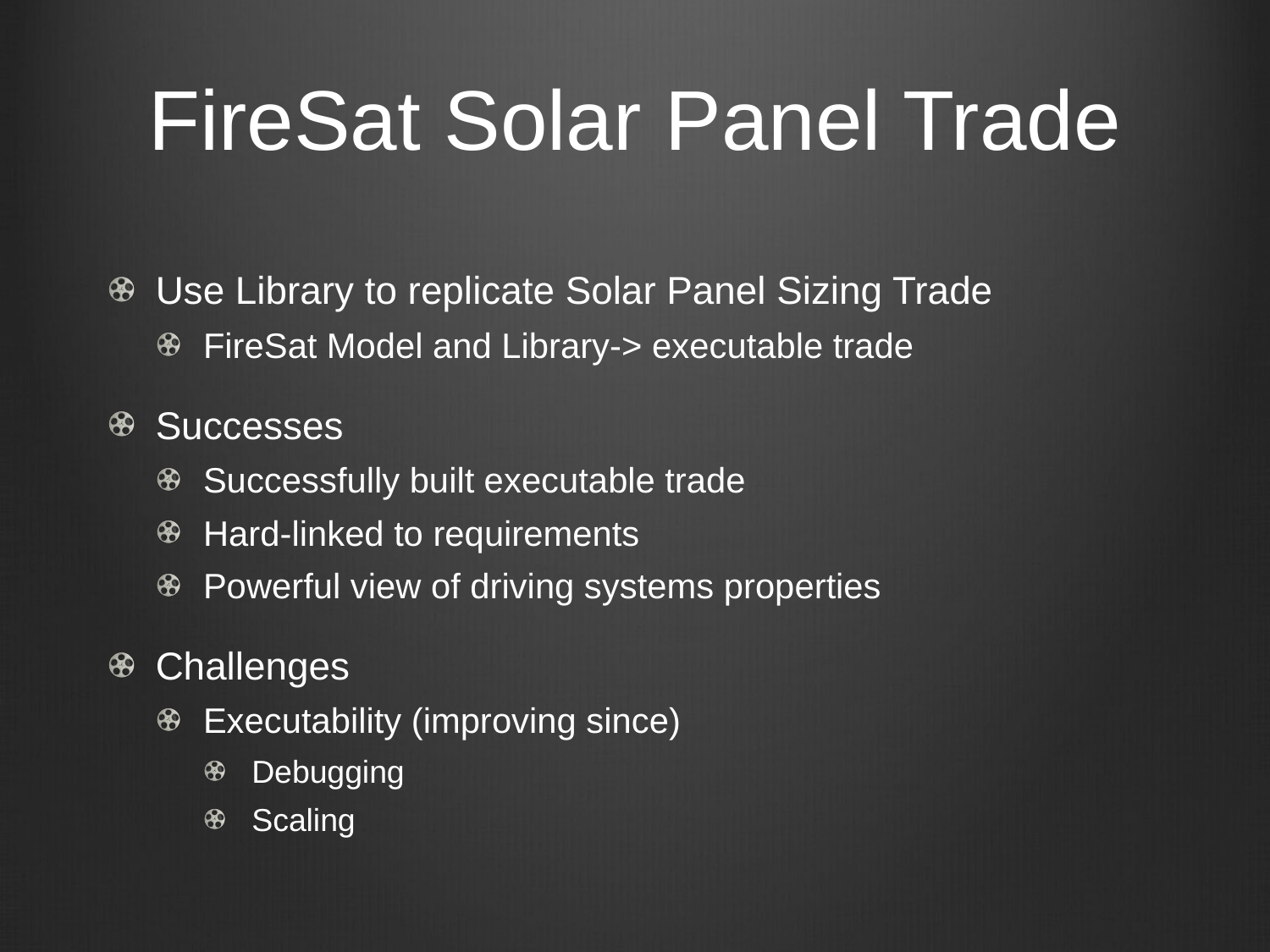

# FireSat Solar Panel Trade
Use Library to replicate Solar Panel Sizing Trade
FireSat Model and Library-> executable trade
Successes
Successfully built executable trade
Hard-linked to requirements
Powerful view of driving systems properties
Challenges
Executability (improving since)
Debugging
Scaling